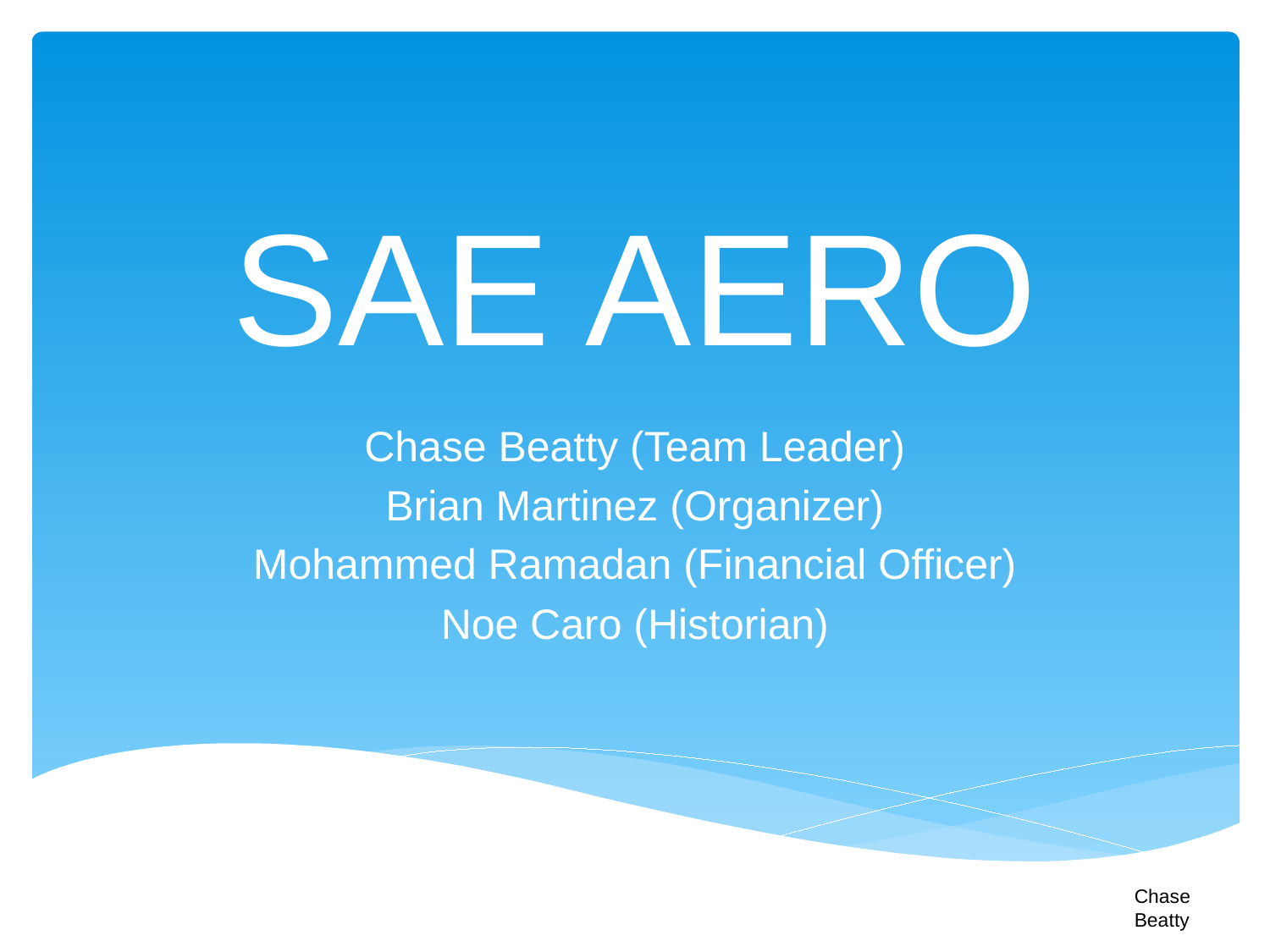

# SAE AERO
Chase Beatty (Team Leader)
Brian Martinez (Organizer)
Mohammed Ramadan (Financial Officer)
Noe Caro (Historian)
Chase Beatty